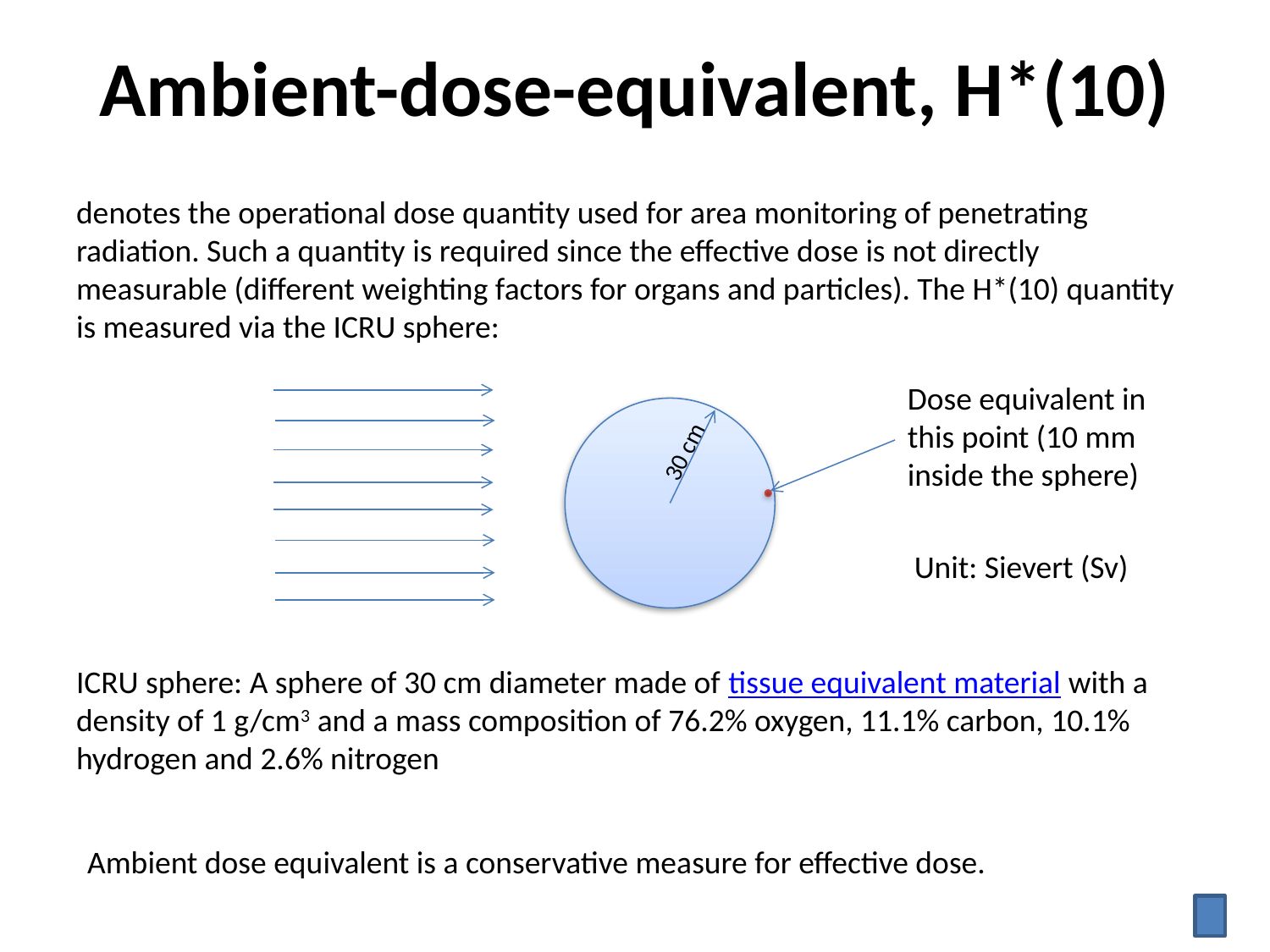

# Ambient-dose-equivalent, H*(10)
denotes the operational dose quantity used for area monitoring of penetrating radiation. Such a quantity is required since the effective dose is not directly measurable (different weighting factors for organs and particles). The H*(10) quantity is measured via the ICRU sphere:

ICRU sphere: A sphere of 30 cm diameter made of tissue equivalent material with a density of 1 g/cm3 and a mass composition of 76.2% oxygen, 11.1% carbon, 10.1% hydrogen and 2.6% nitrogen
Dose equivalent in this point (10 mm inside the sphere)

30 cm

Unit: Sievert (Sv)
Ambient dose equivalent is a conservative measure for effective dose.